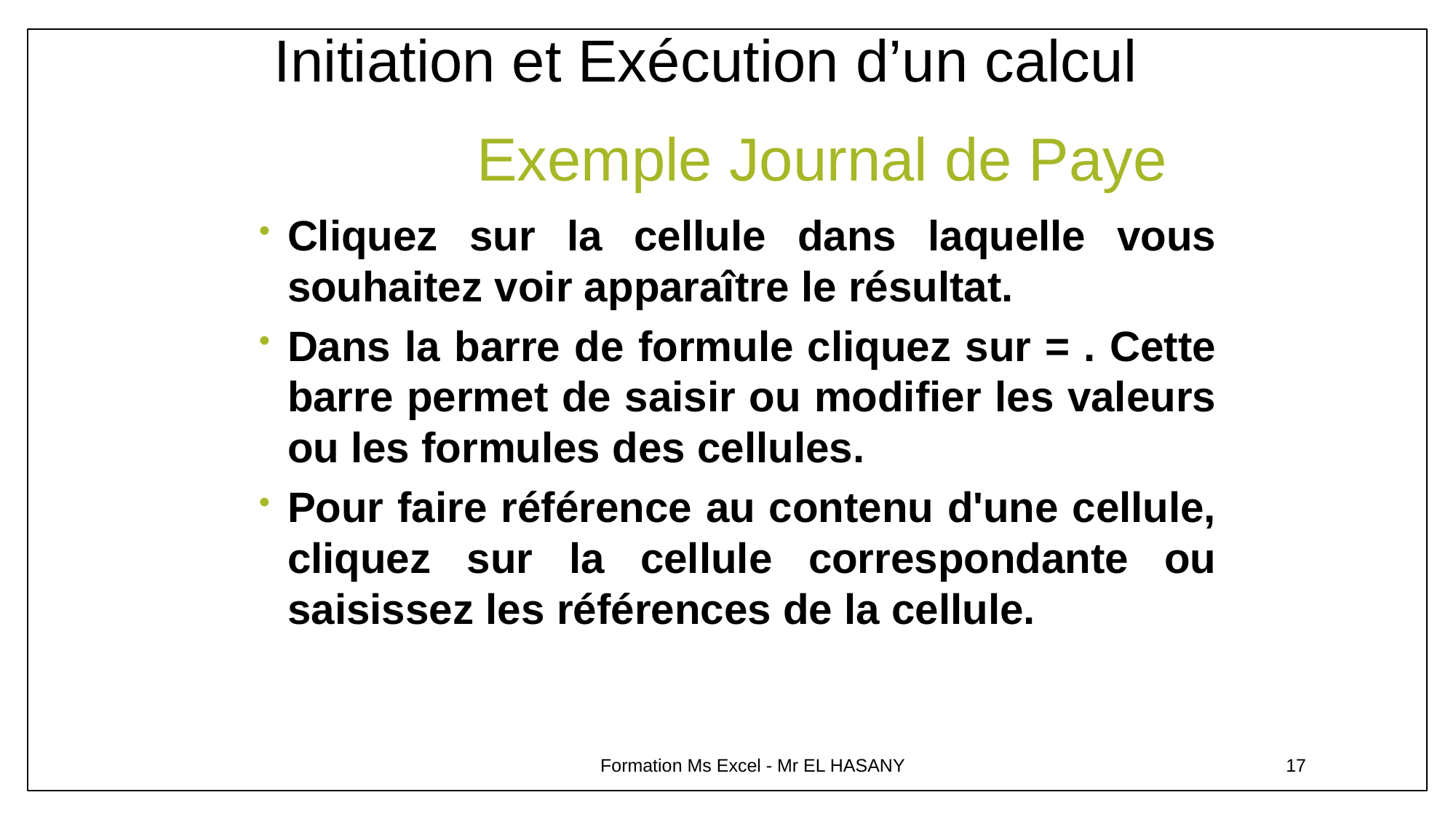

# Initiation et Exécution d’un calcul
Exemple Journal de Paye
Cliquez sur la cellule dans laquelle vous souhaitez voir apparaître le résultat.
Dans la barre de formule cliquez sur = . Cette barre permet de saisir ou modifier les valeurs ou les formules des cellules.
Pour faire référence au contenu d'une cellule, cliquez sur la cellule correspondante ou saisissez les références de la cellule.

Formation Ms Excel - Mr EL HASANY
17